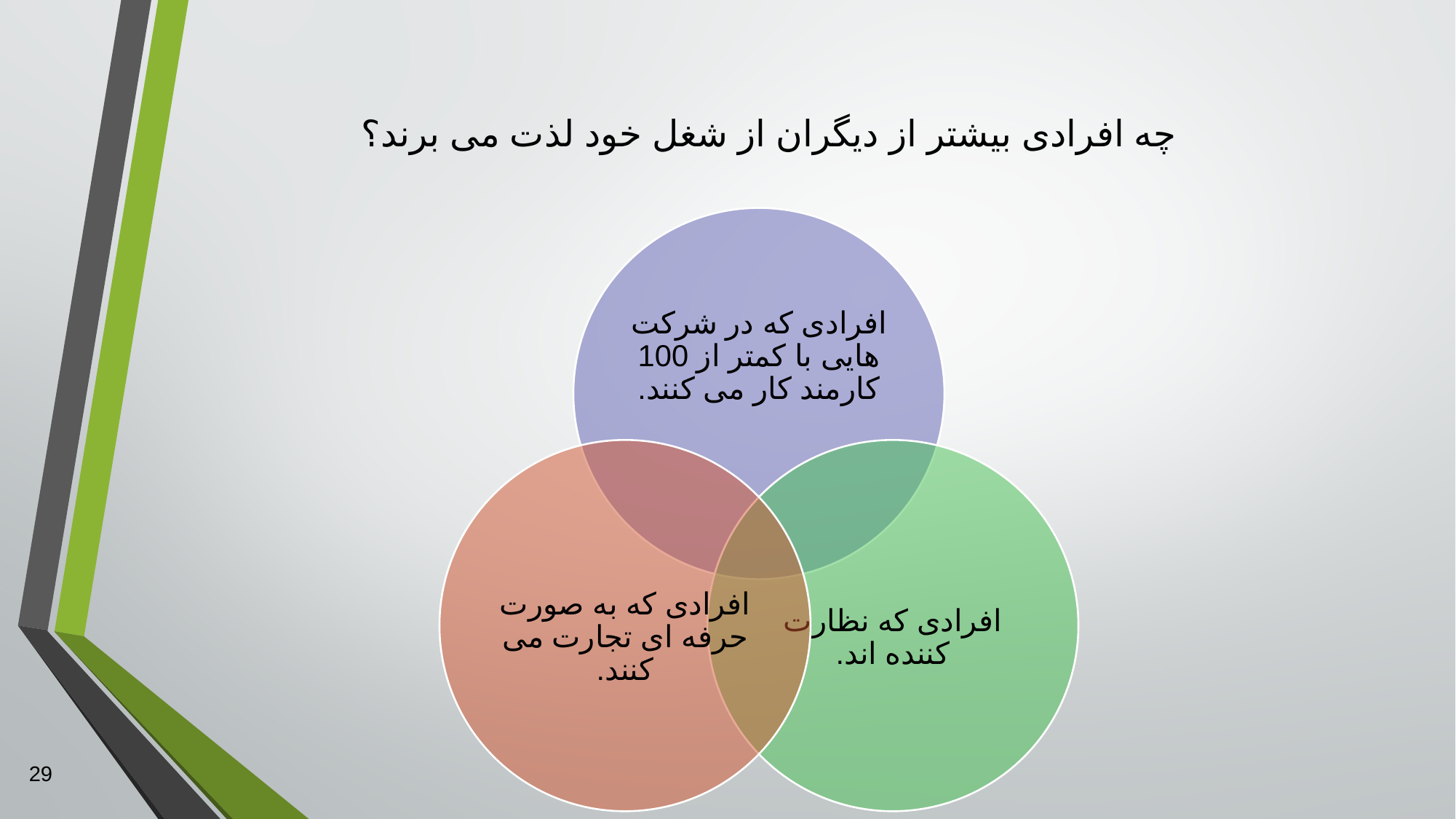

# چه افرادی بیشتر از دیگران از شغل خود لذت می برند؟
افرادی که در شرکت هایی با کمتر از 100 کارمند کار می کنند.
افرادی که نظارت کننده اند.
افرادی که به صورت حرفه ای تجارت می کنند.
29